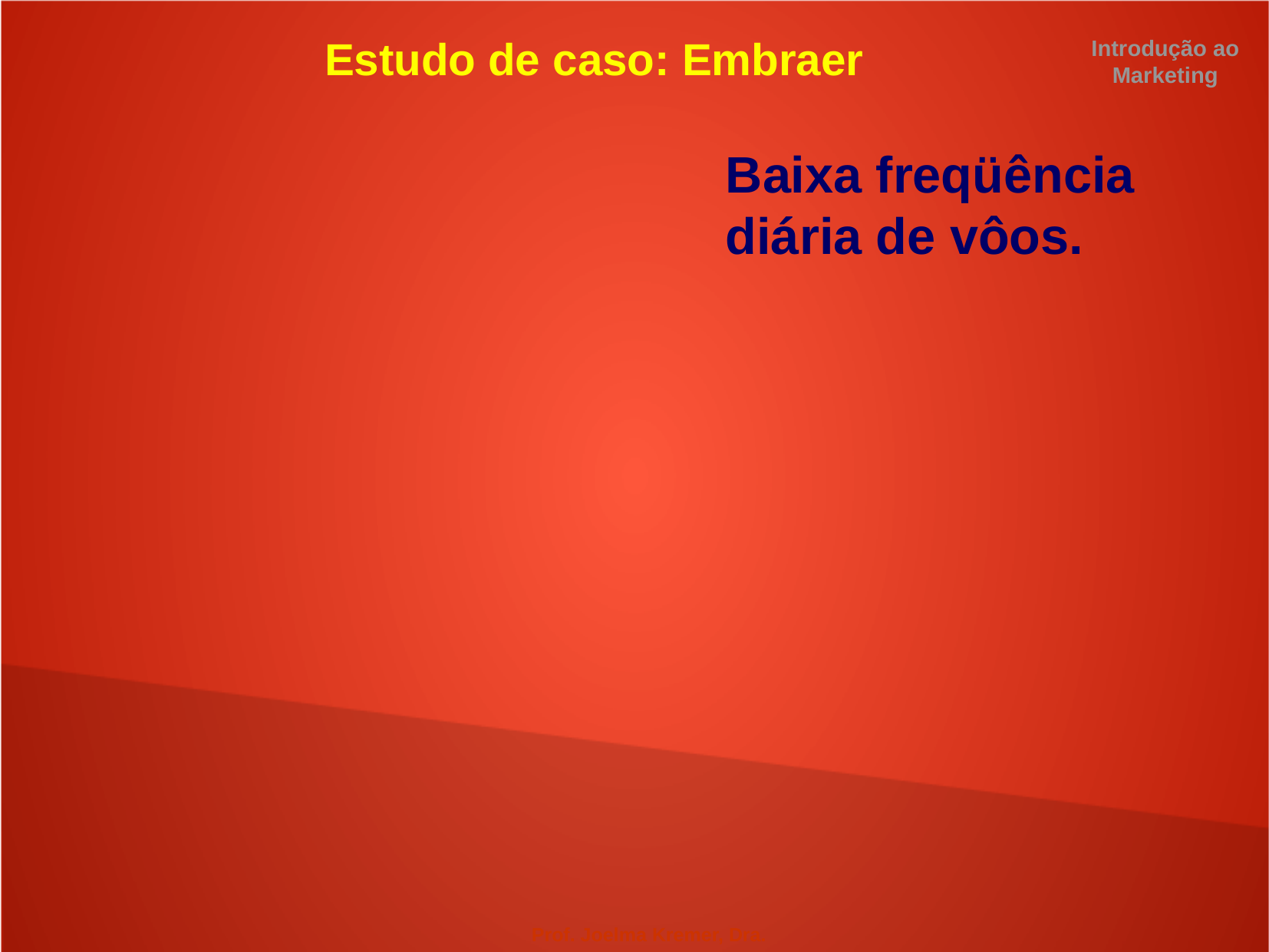

Introdução ao Marketing
Estudo de caso: Embraer
Baixa freqüência
diária de vôos.

Prof. Joelma Kremer, Dra.